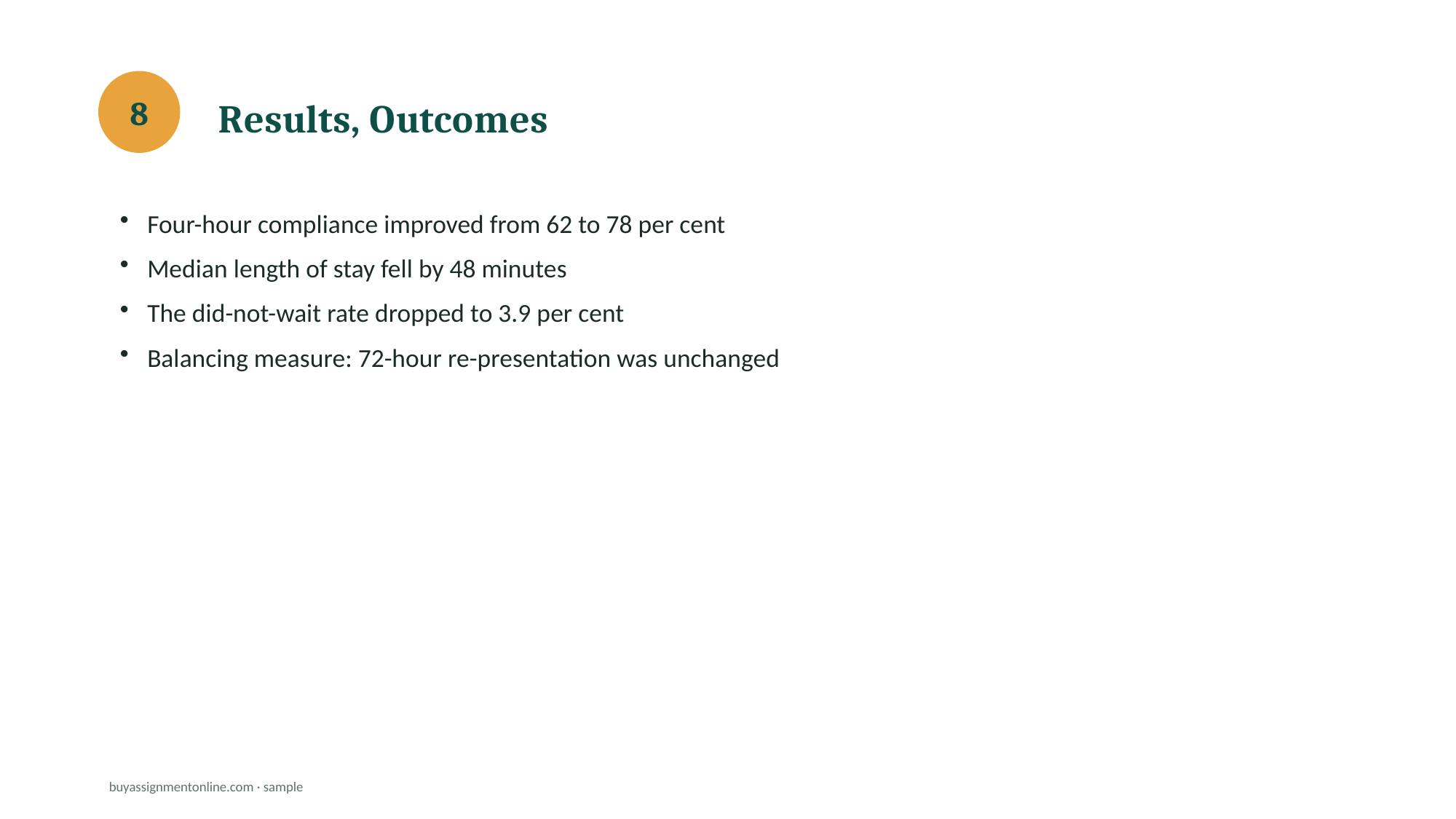

Results, Outcomes

8
Four-hour compliance improved from 62 to 78 per cent
Median length of stay fell by 48 minutes
The did-not-wait rate dropped to 3.9 per cent
Balancing measure: 72-hour re-presentation was unchanged
buyassignmentonline.com · sample